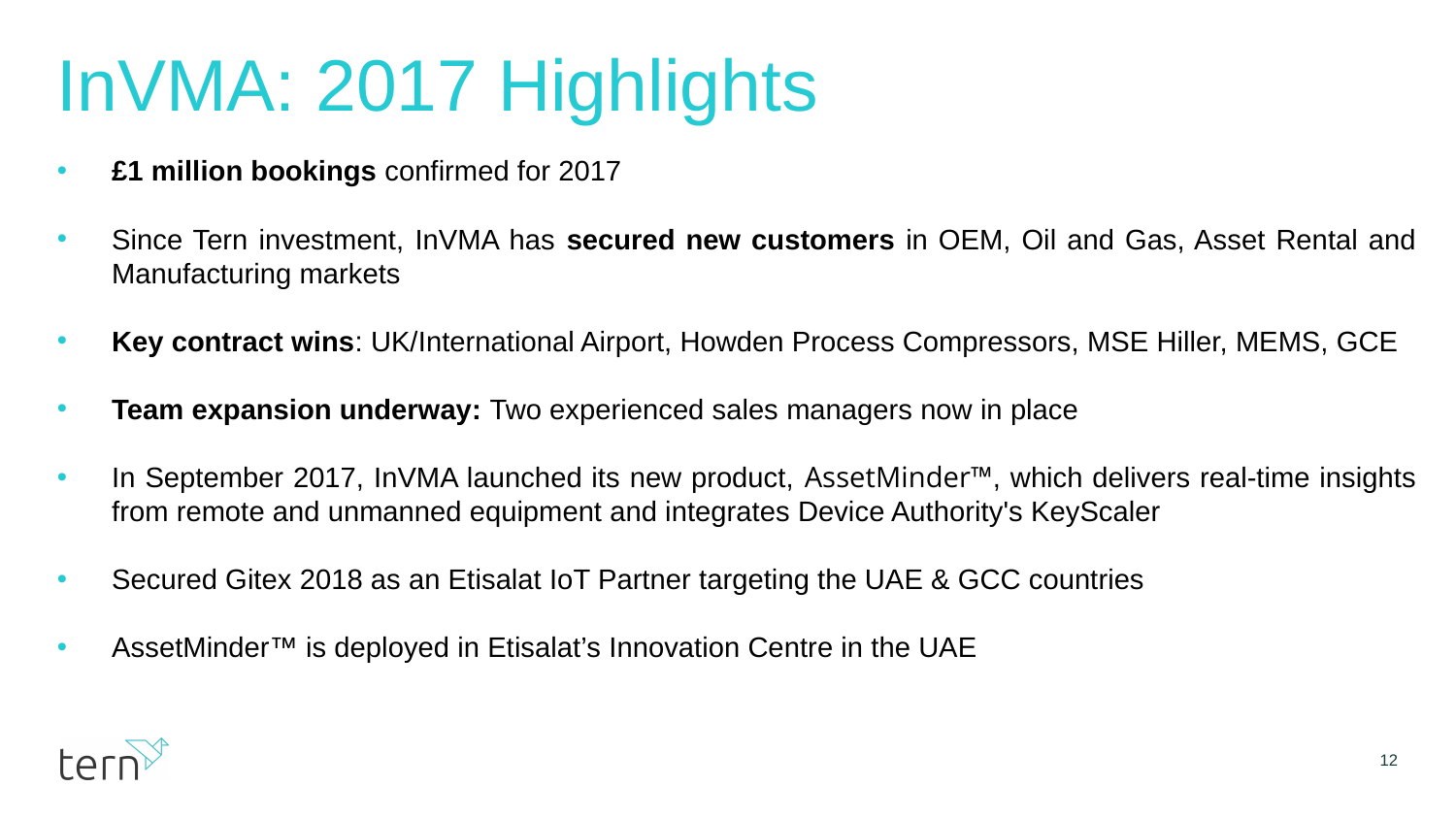

# InVMA: 2017 Highlights
£1 million bookings confirmed for 2017

Since Tern investment, InVMA has secured new customers in OEM, Oil and Gas, Asset Rental and Manufacturing markets

Key contract wins: UK/International Airport, Howden Process Compressors, MSE Hiller, MEMS, GCE

Team expansion underway: Two experienced sales managers now in place

In September 2017, InVMA launched its new product, AssetMinder™, which delivers real-time insights from remote and unmanned equipment and integrates Device Authority's KeyScaler

Secured Gitex 2018 as an Etisalat IoT Partner targeting the UAE & GCC countries

AssetMinder™ is deployed in Etisalat’s Innovation Centre in the UAE

12